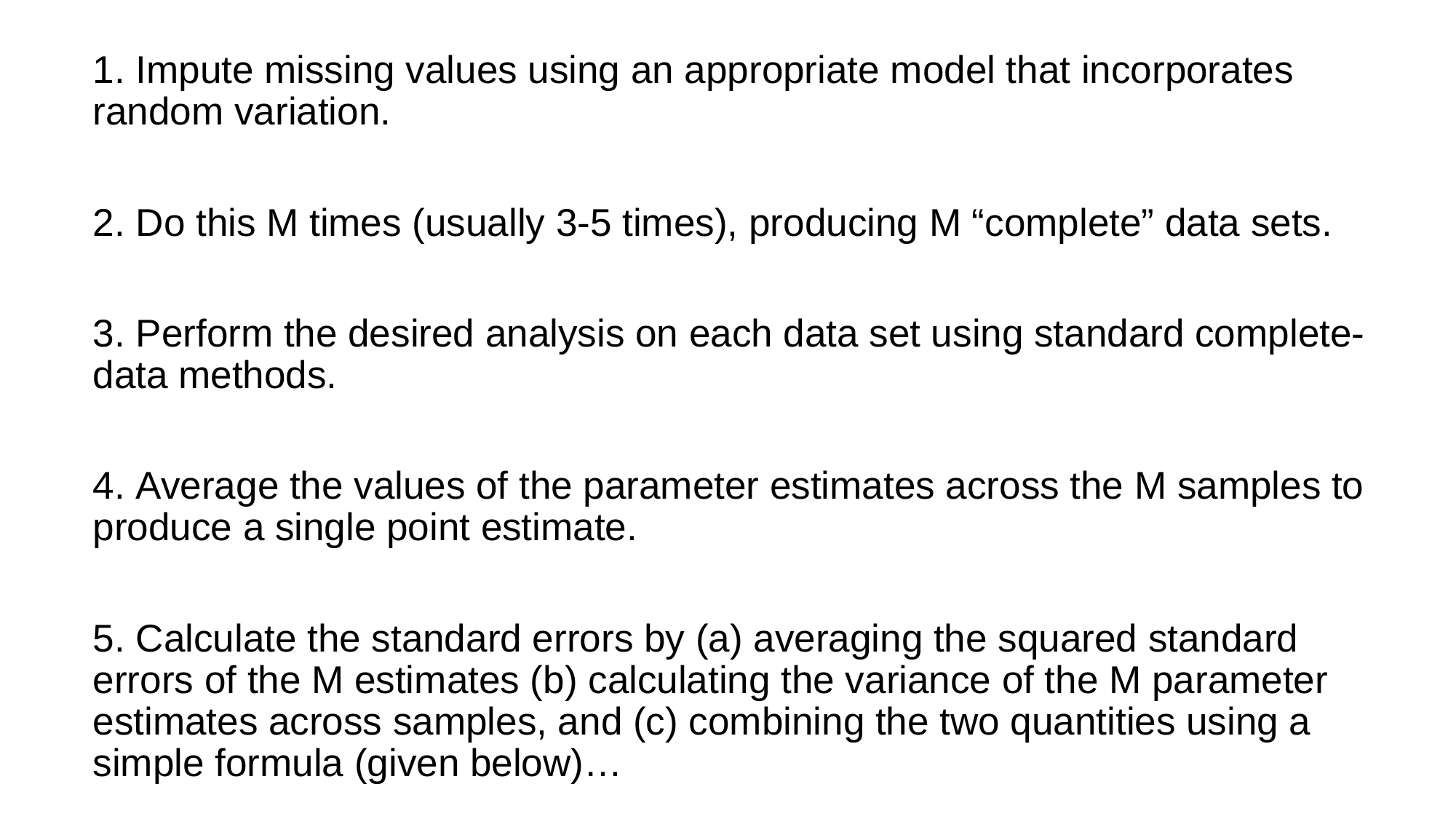

1. Impute missing values using an appropriate model that incorporates random variation.

2. Do this M times (usually 3-5 times), producing M “complete” data sets.

3. Perform the desired analysis on each data set using standard complete-data methods.

4. Average the values of the parameter estimates across the M samples to produce a single point estimate.

5. Calculate the standard errors by (a) averaging the squared standard errors of the M estimates (b) calculating the variance of the M parameter estimates across samples, and (c) combining the two quantities using a simple formula (given below)…